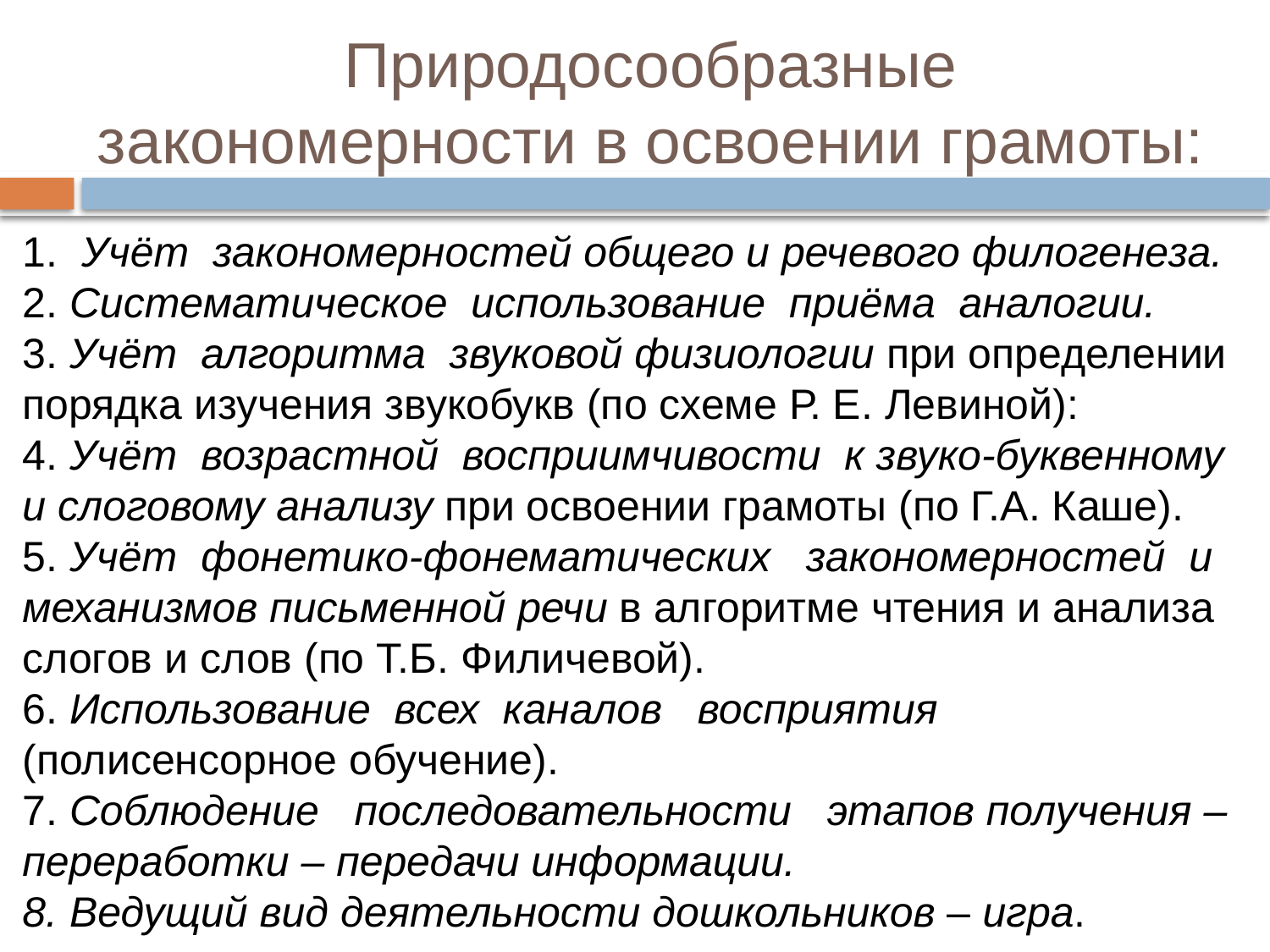

# Природосообразные закономерности в освоении грамоты:
1.  Учёт  закономерностей общего и речевого филогенеза.
2. Систематическое  использование  приёма  аналогии.
3. Учёт  алгоритма  звуковой физиологии при определении порядка изучения звукобукв (по схеме Р. Е. Левиной):
4. Учёт  возрастной  восприимчивости  к звуко-буквенному и слоговому анализу при освоении грамоты (по Г.А. Каше).
5. Учёт  фонетико-фонематических   закономерностей  и механизмов письменной речи в алгоритме чтения и анализа слогов и слов (по Т.Б. Филичевой).
6. Использование  всех  каналов   восприятия (полисенсорное обучение).
7. Соблюдение   последовательности   этапов получения – переработки – передачи информации.
8. Ведущий вид деятельности дошкольников – игра.